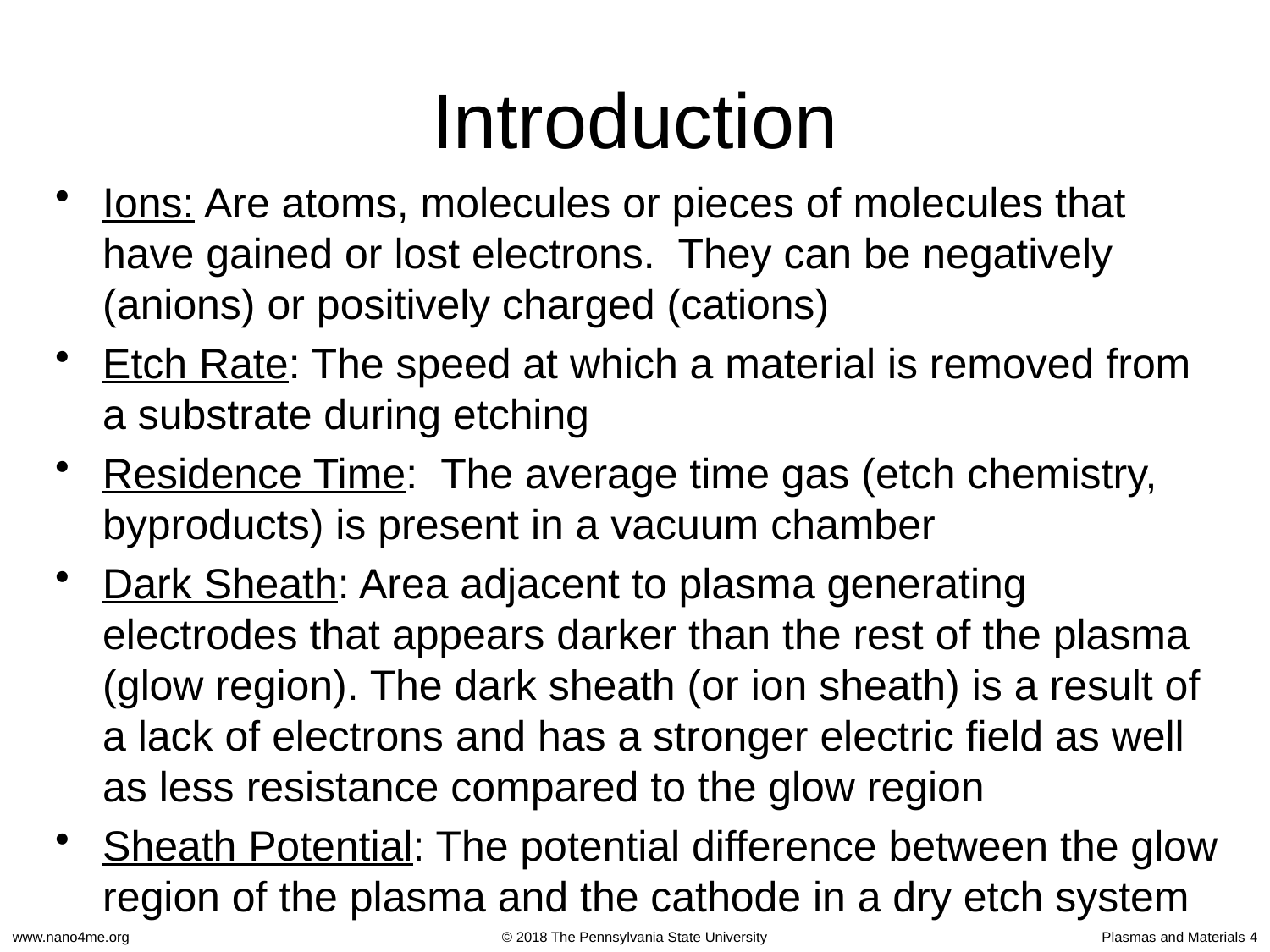

# Introduction
Ions: Are atoms, molecules or pieces of molecules that have gained or lost electrons.  They can be negatively (anions) or positively charged (cations)
Etch Rate: The speed at which a material is removed from a substrate during etching
Residence Time:  The average time gas (etch chemistry, byproducts) is present in a vacuum chamber
Dark Sheath: Area adjacent to plasma generating electrodes that appears darker than the rest of the plasma (glow region). The dark sheath (or ion sheath) is a result of a lack of electrons and has a stronger electric field as well as less resistance compared to the glow region
Sheath Potential: The potential difference between the glow region of the plasma and the cathode in a dry etch system